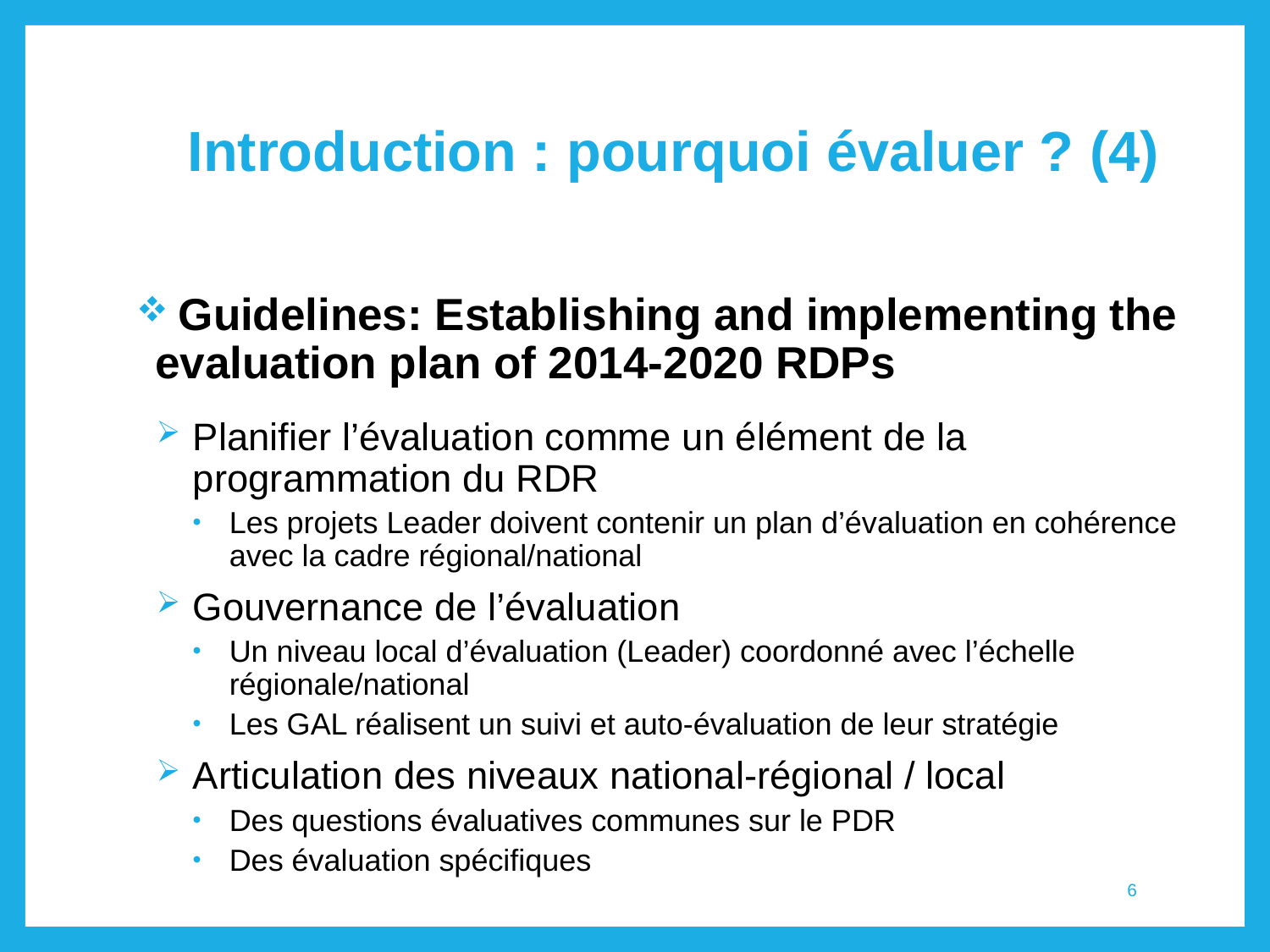

# Introduction : pourquoi évaluer ? (4)
 Guidelines: Establishing and implementing the evaluation plan of 2014-2020 RDPs

Planifier l’évaluation comme un élément de la programmation du RDR
Les projets Leader doivent contenir un plan d’évaluation en cohérence avec la cadre régional/national
Gouvernance de l’évaluation
Un niveau local d’évaluation (Leader) coordonné avec l’échelle régionale/national
Les GAL réalisent un suivi et auto-évaluation de leur stratégie
Articulation des niveaux national-régional / local
Des questions évaluatives communes sur le PDR
Des évaluation spécifiques
6